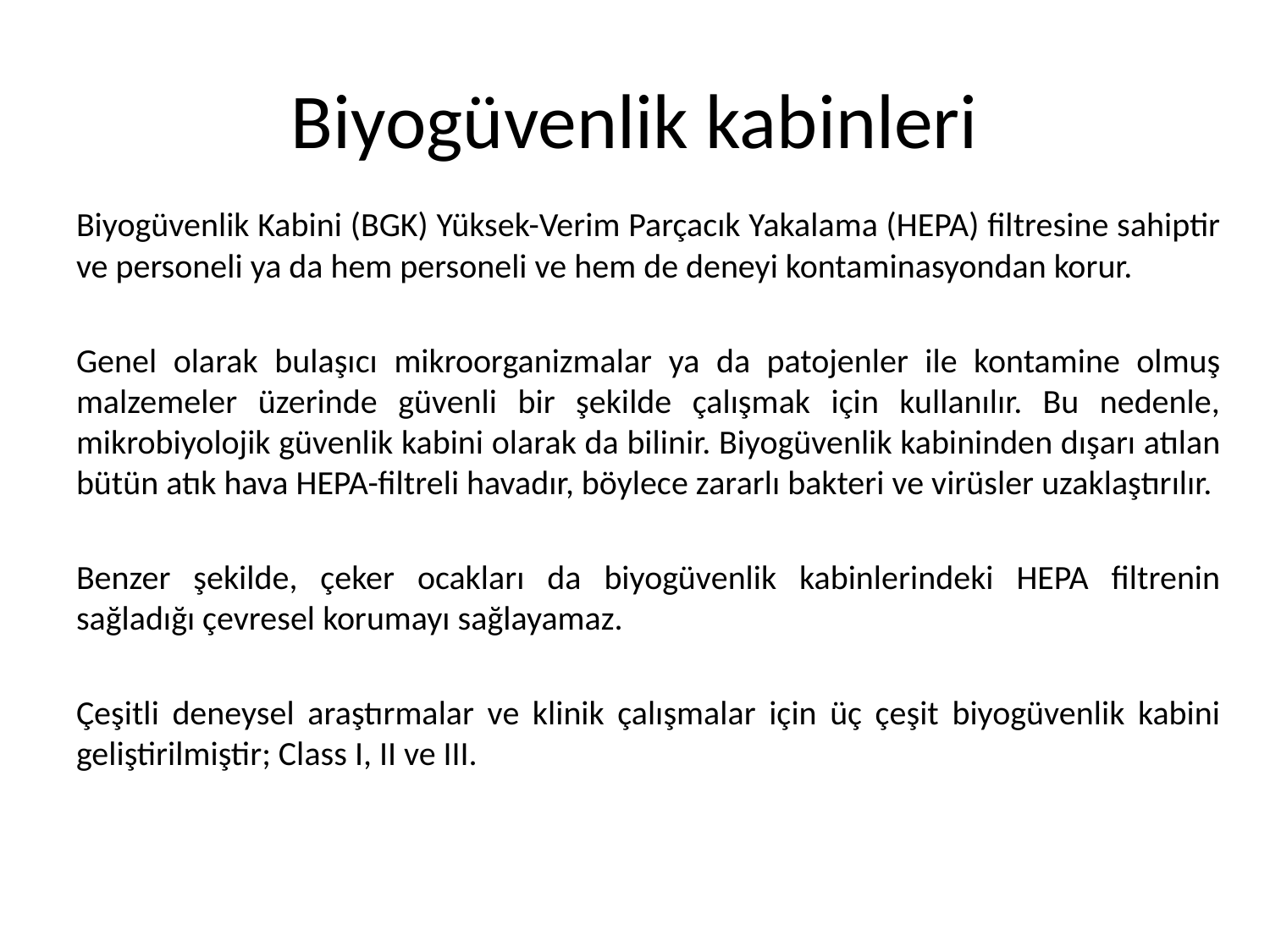

# Biyogüvenlik kabinleri
Biyogüvenlik Kabini (BGK) Yüksek-Verim Parçacık Yakalama (HEPA) filtresine sahiptir ve personeli ya da hem personeli ve hem de deneyi kontaminasyondan korur.

Genel olarak bulaşıcı mikroorganizmalar ya da patojenler ile kontamine olmuş malzemeler üzerinde güvenli bir şekilde çalışmak için kullanılır. Bu nedenle, mikrobiyolojik güvenlik kabini olarak da bilinir. Biyogüvenlik kabininden dışarı atılan bütün atık hava HEPA-filtreli havadır, böylece zararlı bakteri ve virüsler uzaklaştırılır.

Benzer şekilde, çeker ocakları da biyogüvenlik kabinlerindeki HEPA filtrenin sağladığı çevresel korumayı sağlayamaz.

Çeşitli deneysel araştırmalar ve klinik çalışmalar için üç çeşit biyogüvenlik kabini geliştirilmiştir; Class I, II ve III.